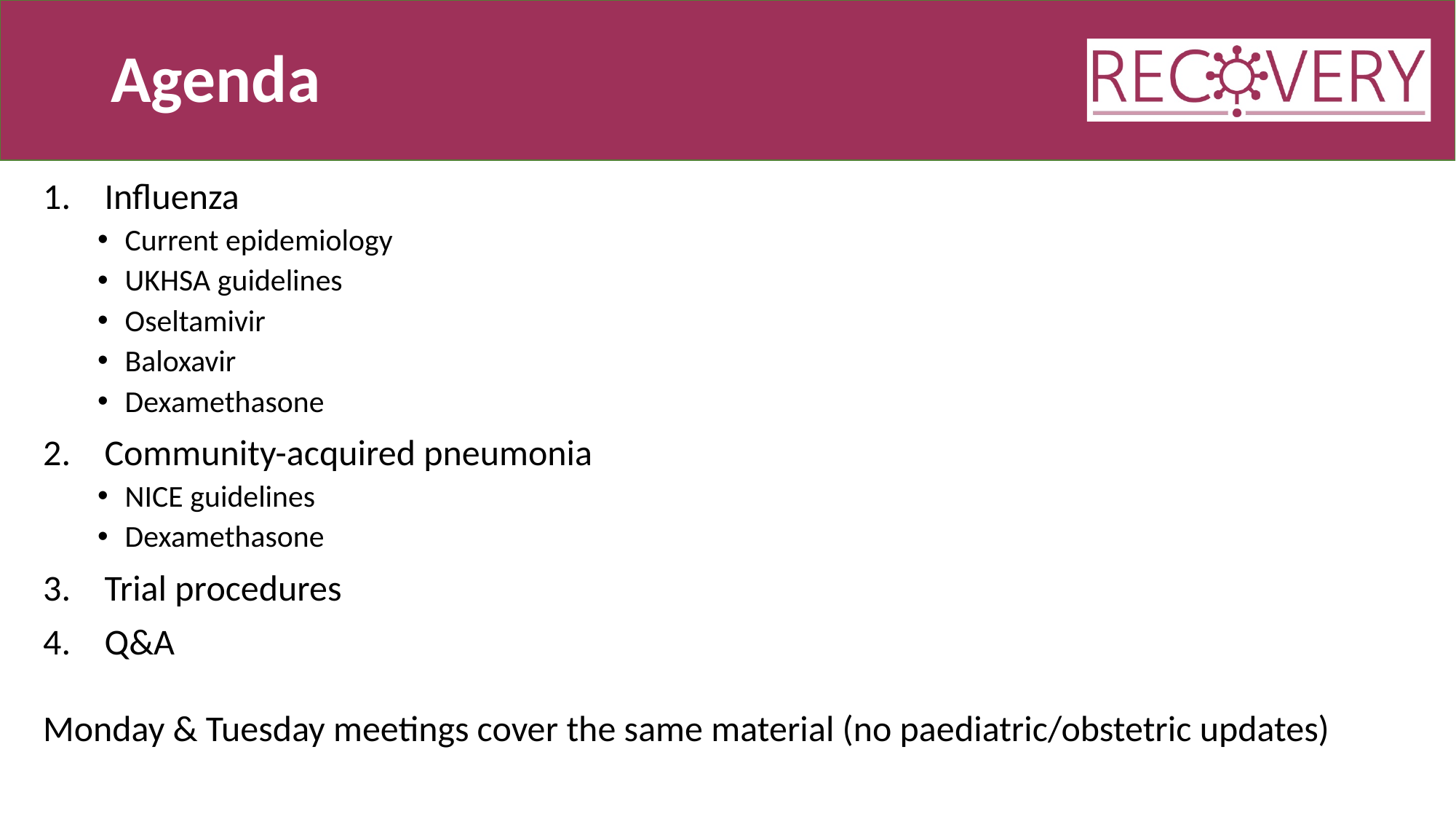

# Agenda
Influenza
Current epidemiology
UKHSA guidelines
Oseltamivir
Baloxavir
Dexamethasone
Community-acquired pneumonia
NICE guidelines
Dexamethasone
Trial procedures
Q&A

Monday & Tuesday meetings cover the same material (no paediatric/obstetric updates)